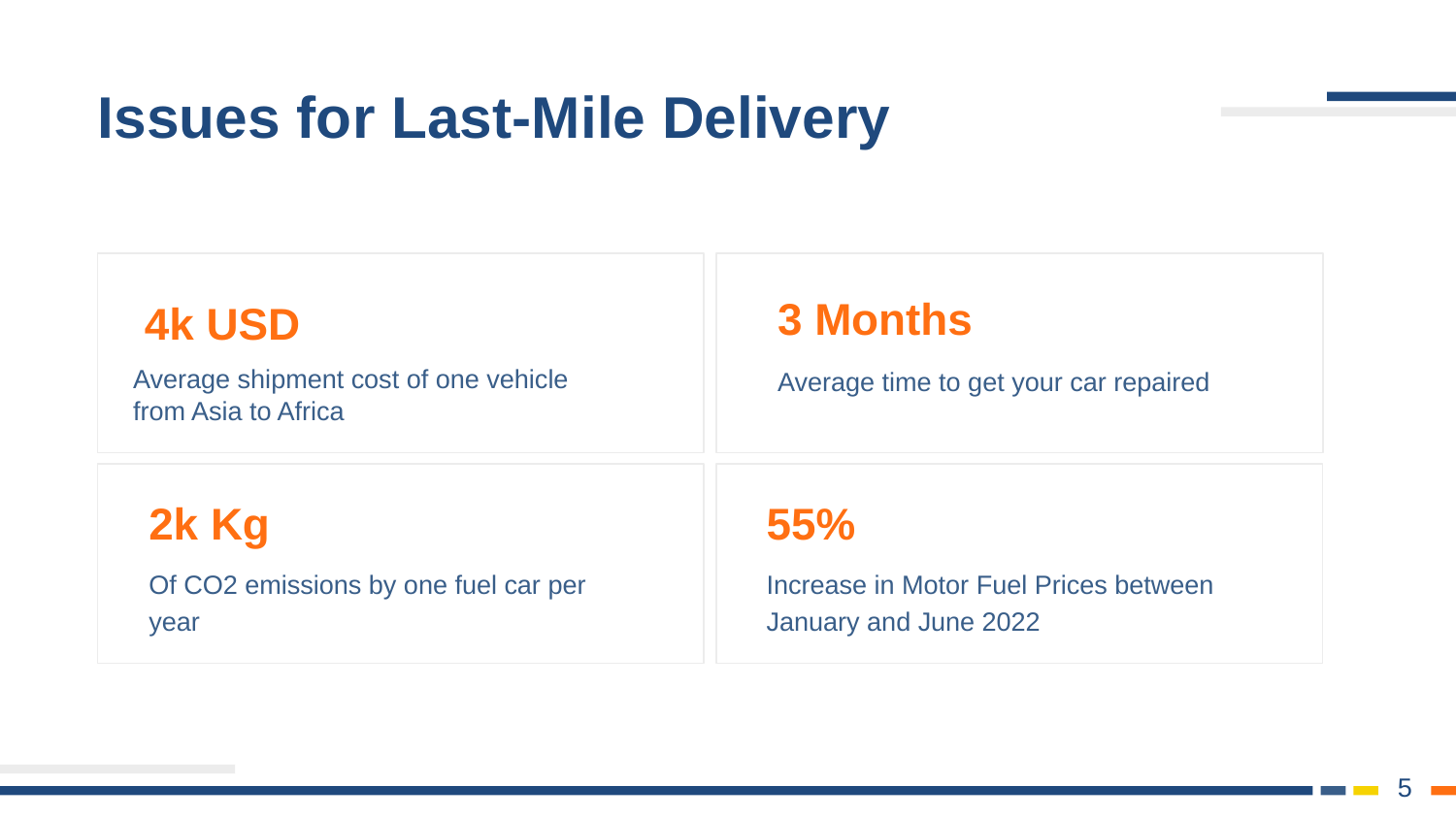

Issues for Last-Mile Delivery

3 Months
4k USD
Average time to get your car repaired
Average shipment cost of one vehicle from Asia to Africa

2k Kg
55%
Of CO2 emissions by one fuel car per year
Increase in Motor Fuel Prices between January and June 2022
5